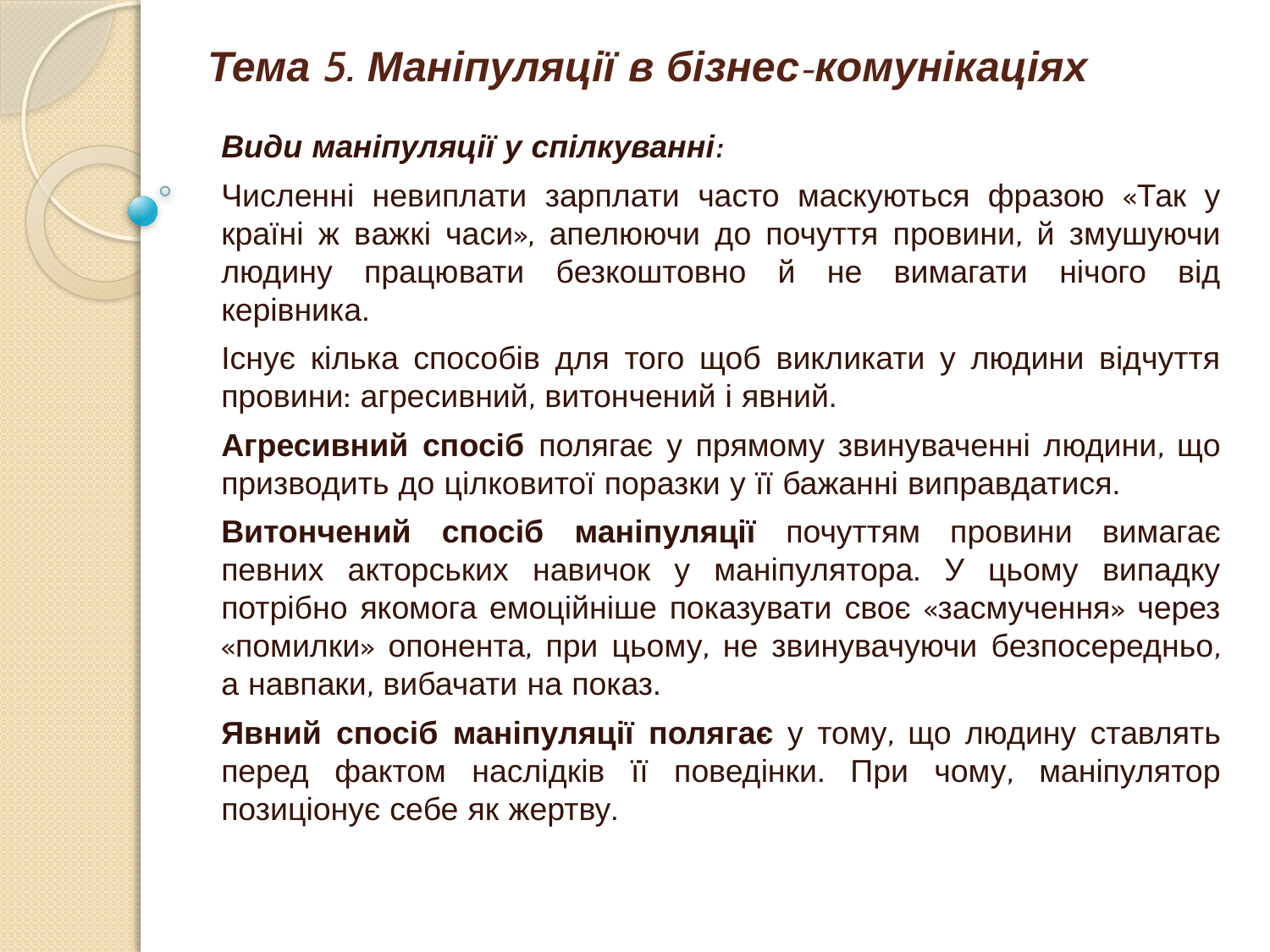

# Тема 5. Маніпуляції в бізнес-комунікаціях
Види маніпуляції у спілкуванні:
Численні невиплати зарплати часто маскуються фразою «Так у країні ж важкі часи», апелюючи до почуття провини, й змушуючи людину працювати безкоштовно й не вимагати нічого від керівника.
Існує кілька способів для того щоб викликати у людини відчуття провини: агресивний, витончений і явний.
Агресивний спосіб полягає у прямому звинуваченні людини, що призводить до цілковитої поразки у її бажанні виправдатися.
Витончений спосіб маніпуляції почуттям провини вимагає певних акторських навичок у маніпулятора. У цьому випадку потрібно якомога емоційніше показувати своє «засмучення» через «помилки» опонента, при цьому, не звинувачуючи безпосередньо, а навпаки, вибачати на показ.
Явний спосіб маніпуляції полягає у тому, що людину ставлять перед фактом наслідків її поведінки. При чому, маніпулятор позиціонує себе як жертву.